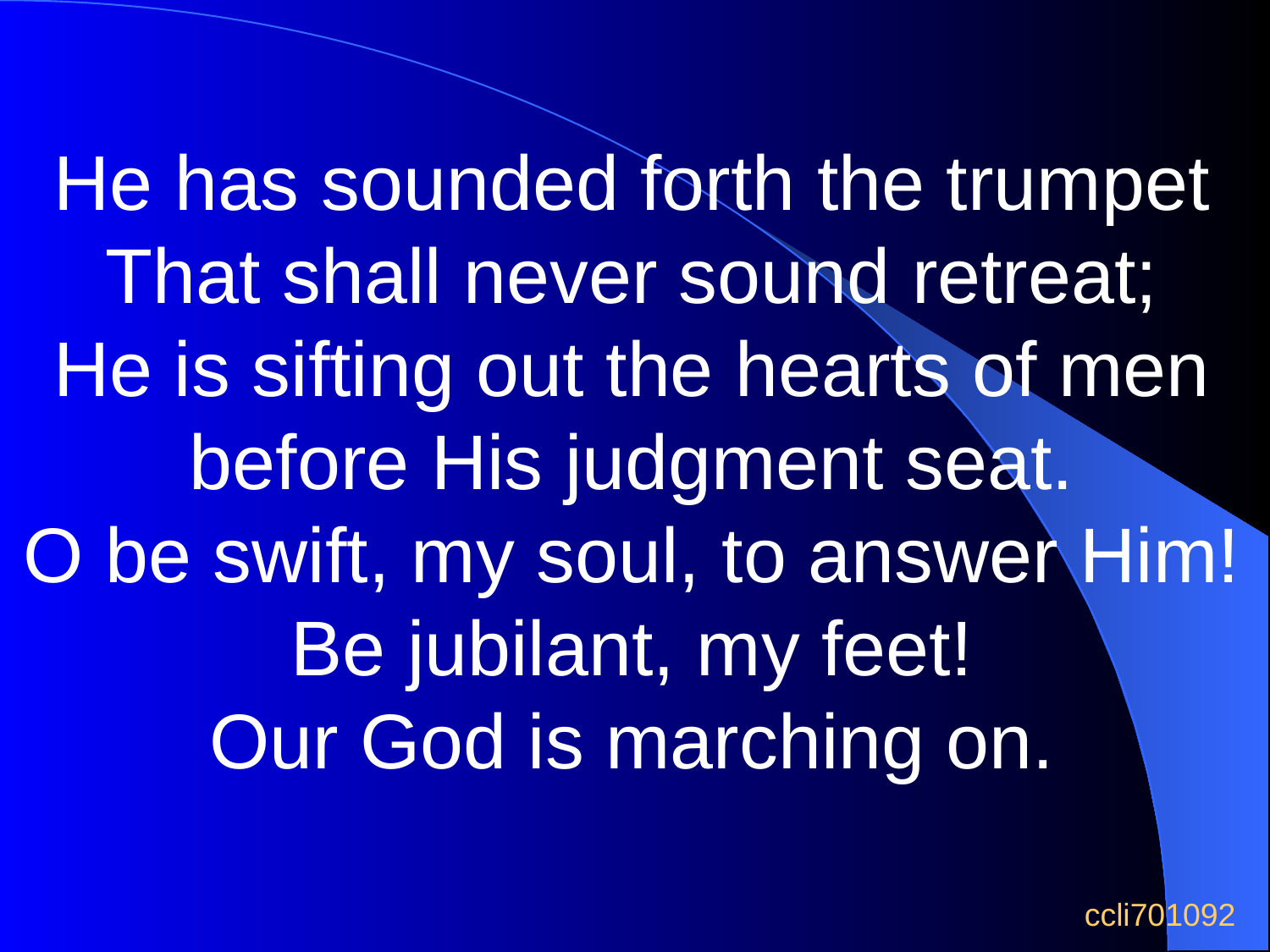

He has sounded forth the trumpet
That shall never sound retreat;
He is sifting out the hearts of men
before His judgment seat.
O be swift, my soul, to answer Him!
Be jubilant, my feet!
Our God is marching on.
ccli701092